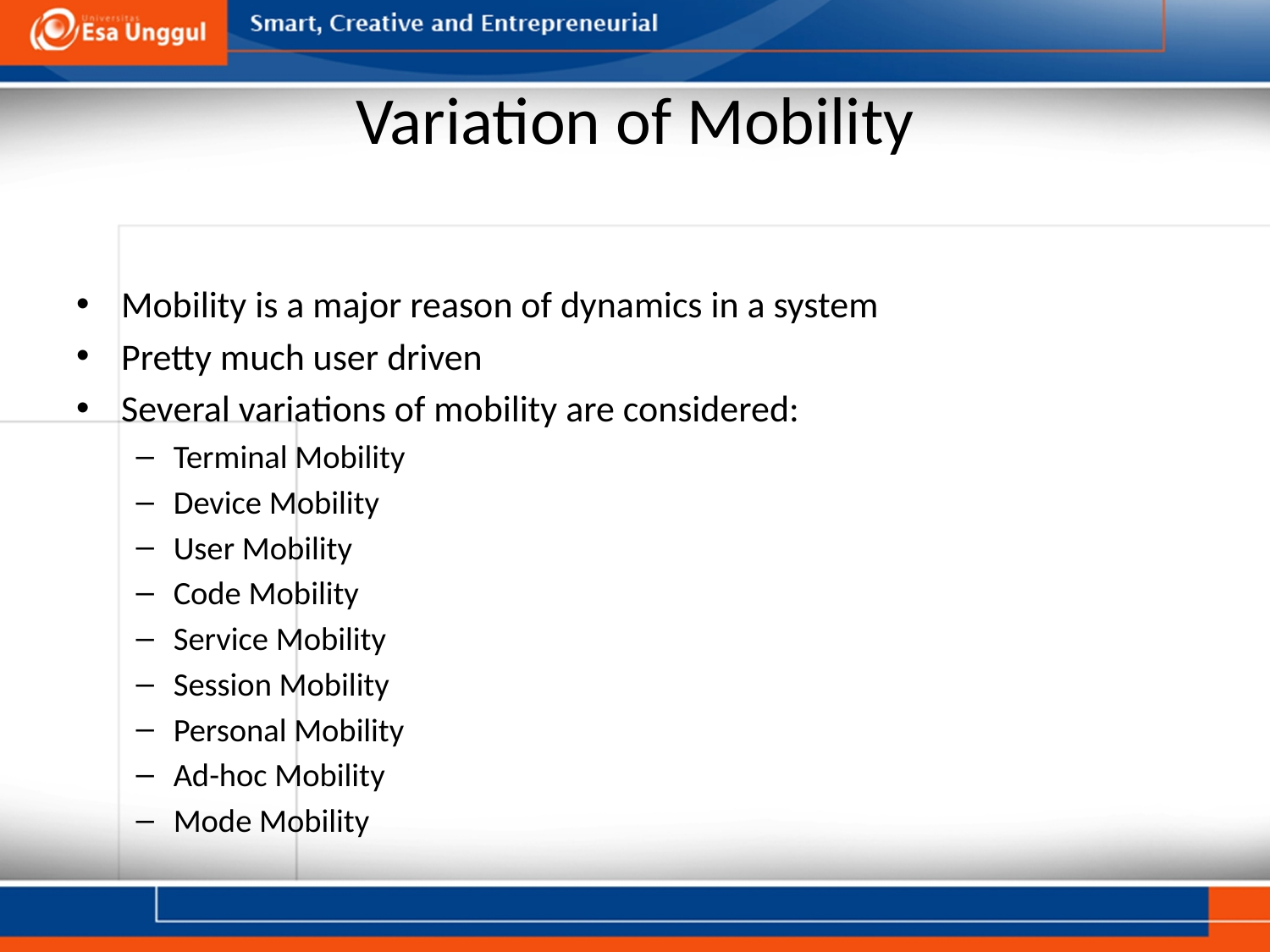

# Variation of Mobility

Mobility is a major reason of dynamics in a system
Pretty much user driven
Several variations of mobility are considered:
Terminal Mobility
Device Mobility
User Mobility
Code Mobility
Service Mobility
Session Mobility
Personal Mobility
Ad-hoc Mobility
Mode Mobility